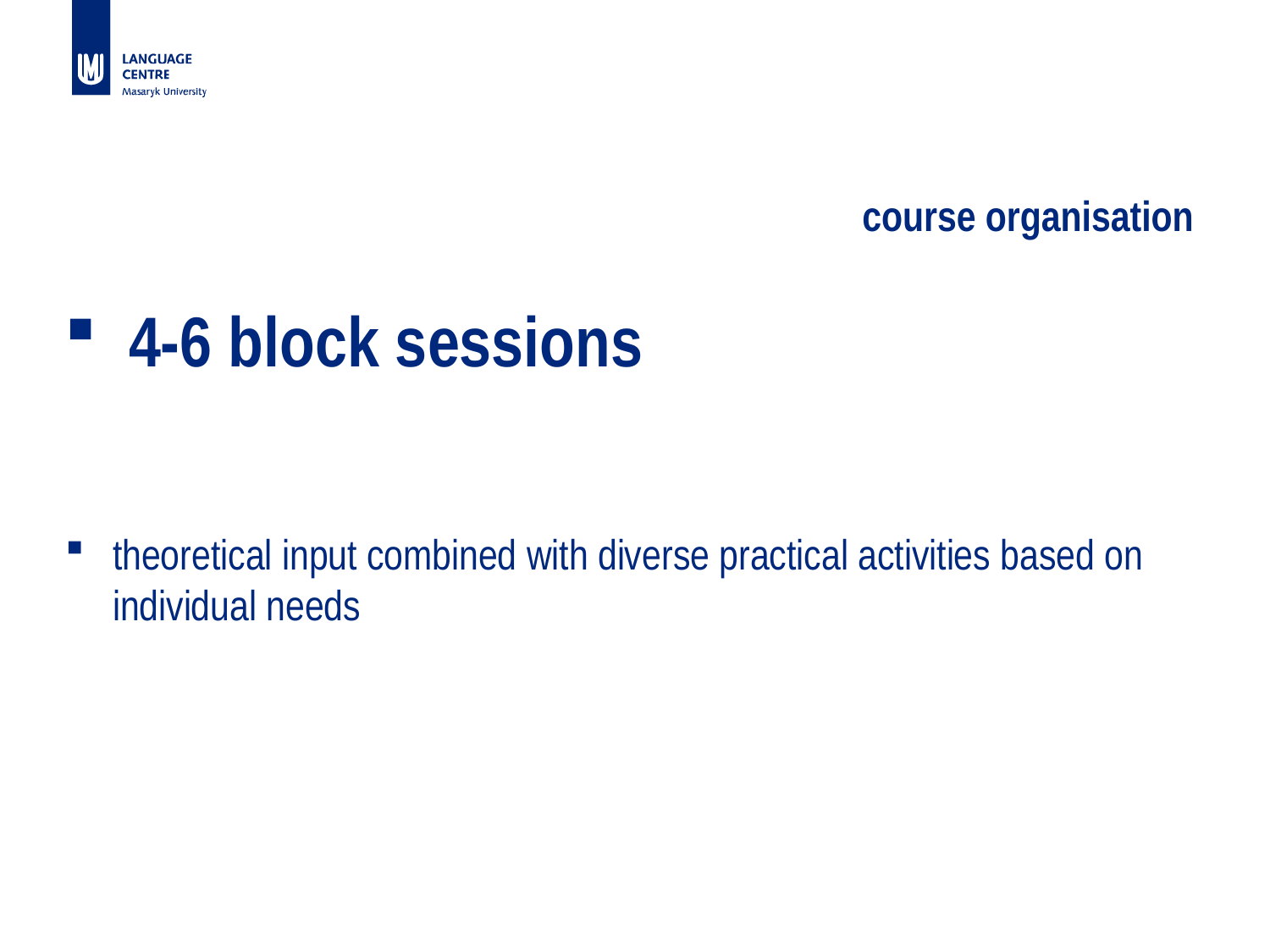

# course organisation
 4-6 block sessions

theoretical input combined with diverse practical activities based on individual needs